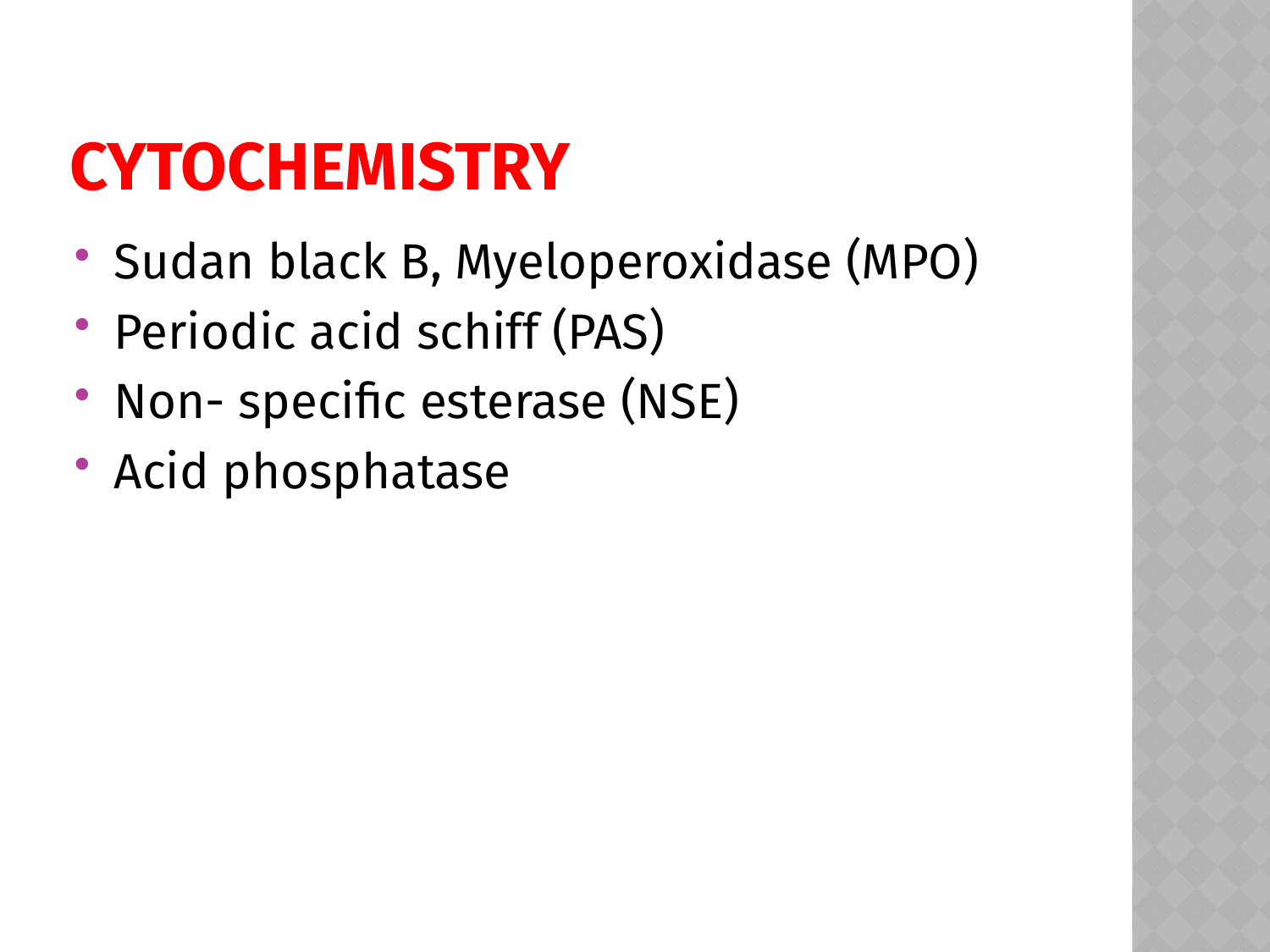

# Cytochemistry
Sudan black B, Myeloperoxidase (MPO)
Periodic acid schiff (PAS)
Non- specific esterase (NSE)
Acid phosphatase